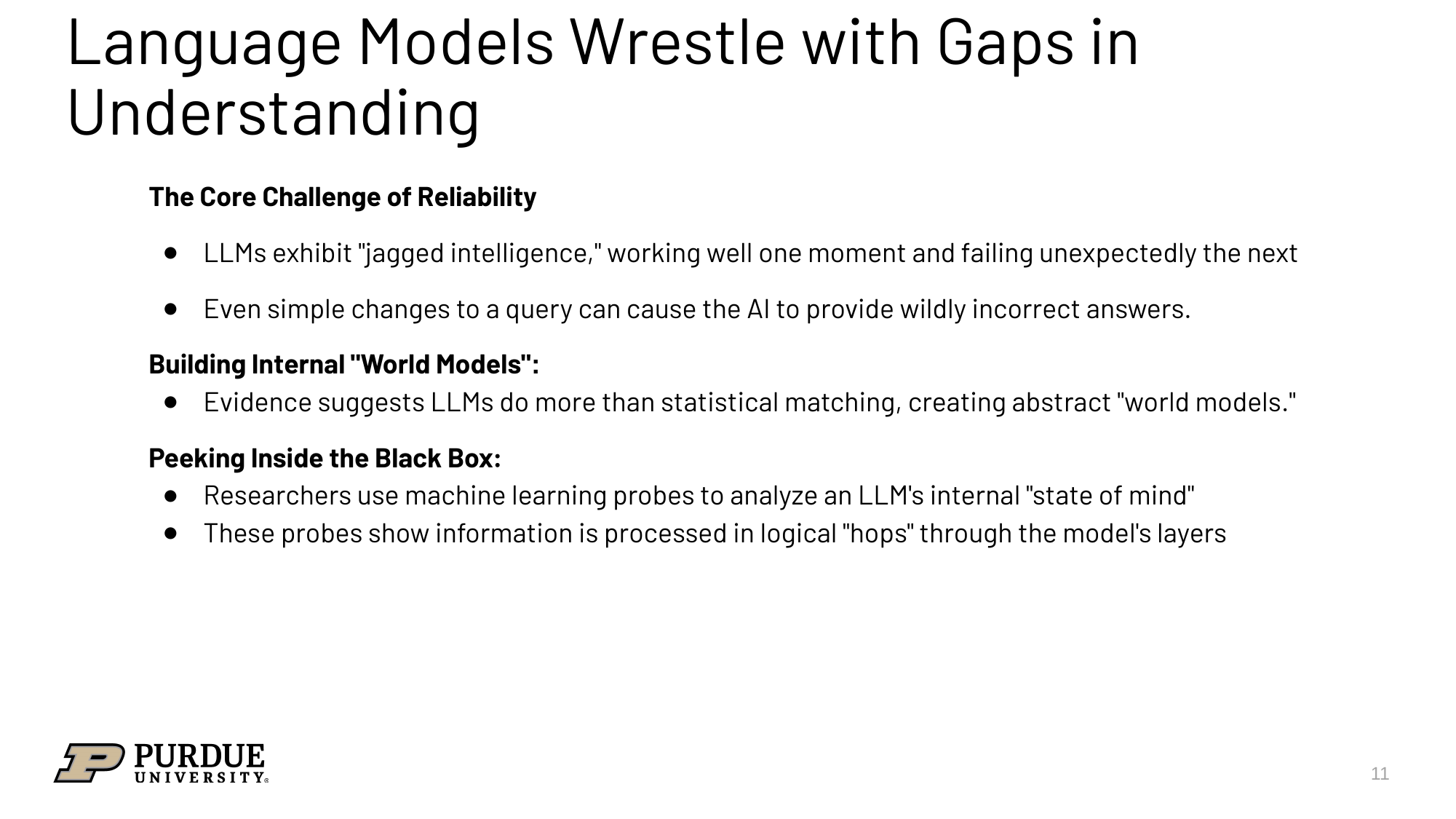

# Language Models Wrestle with Gaps in Understanding
The Core Challenge of Reliability
LLMs exhibit "jagged intelligence," working well one moment and failing unexpectedly the next
Even simple changes to a query can cause the AI to provide wildly incorrect answers.
Building Internal "World Models":
Evidence suggests LLMs do more than statistical matching, creating abstract "world models."
Peeking Inside the Black Box:
Researchers use machine learning probes to analyze an LLM's internal "state of mind"
These probes show information is processed in logical "hops" through the model's layers

11